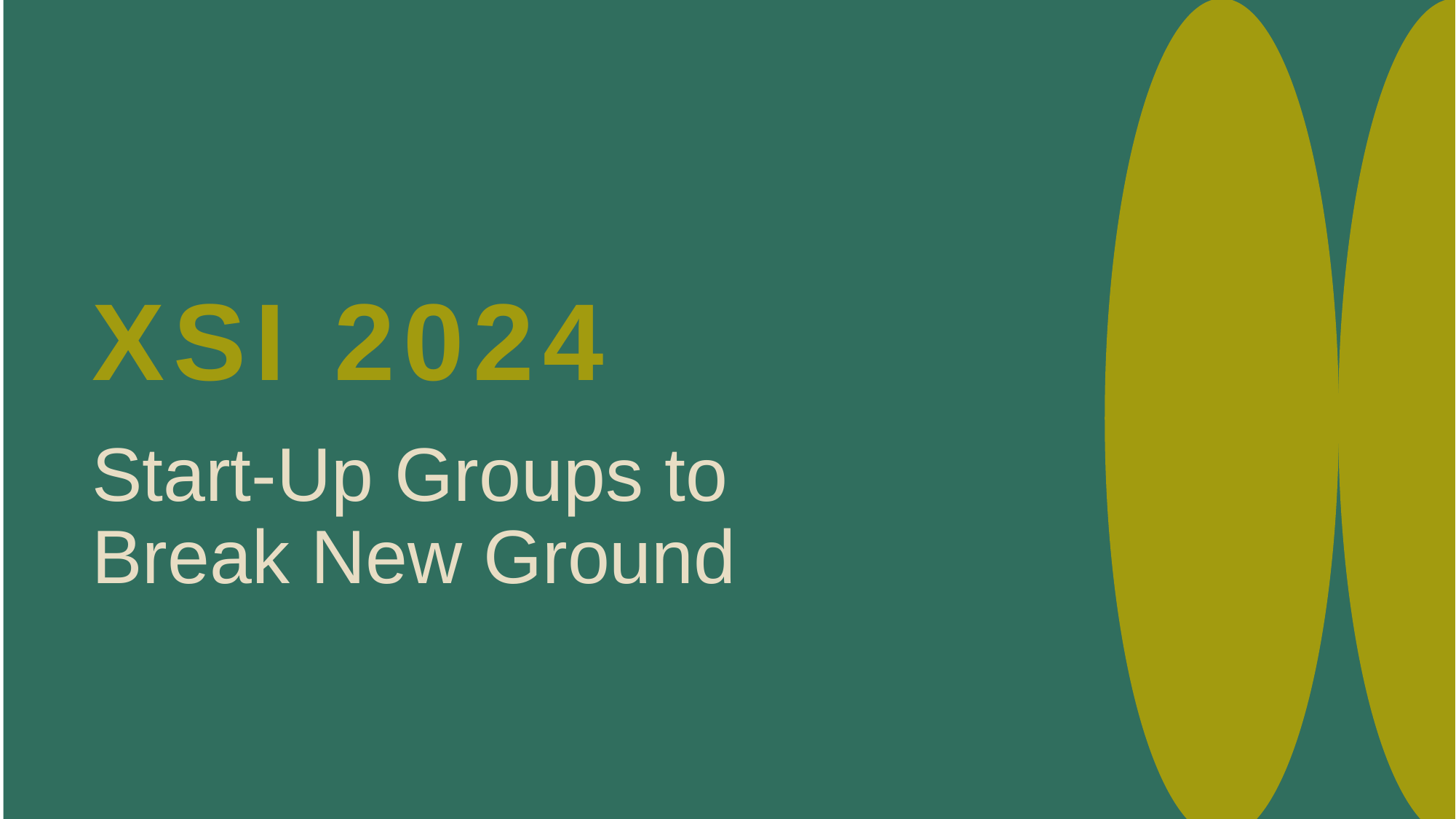

# XSI 2024
Start-Up Groups to Break New Ground